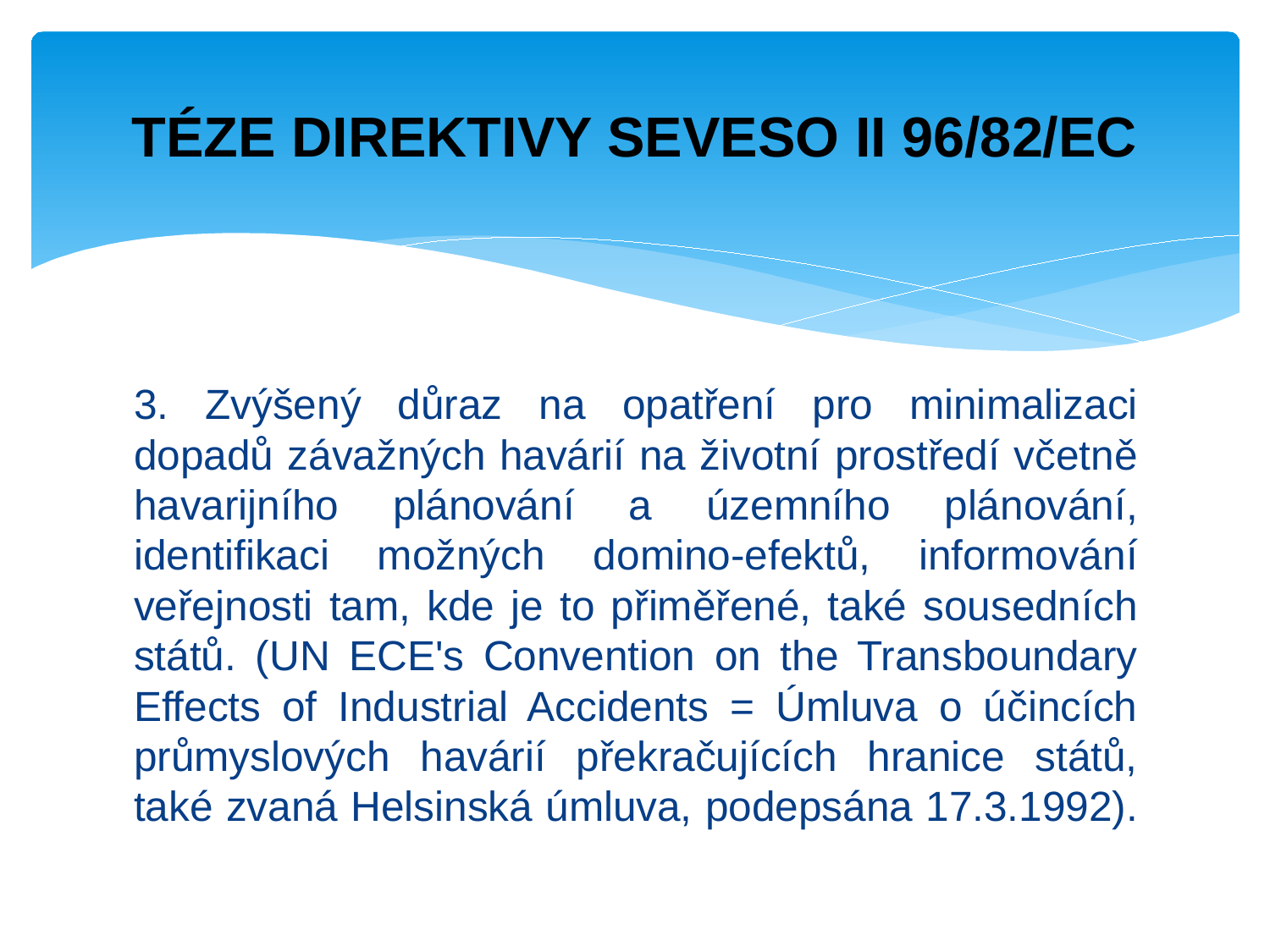

# TÉZE DIREKTIVY SEVESO II 96/82/EC
3. Zvýšený důraz na opatření pro minimalizaci dopadů závažných havárií na životní prostředí včetně havarijního plánování a územního plánování, identifikaci možných domino-efektů, informování veřejnosti tam, kde je to přiměřené, také sousedních států. (UN ECE's Convention on the Transboundary Effects of Industrial Accidents = Úmluva o účincích průmyslových havárií překračujících hranice států, také zvaná Helsinská úmluva, podepsána 17.3.1992).